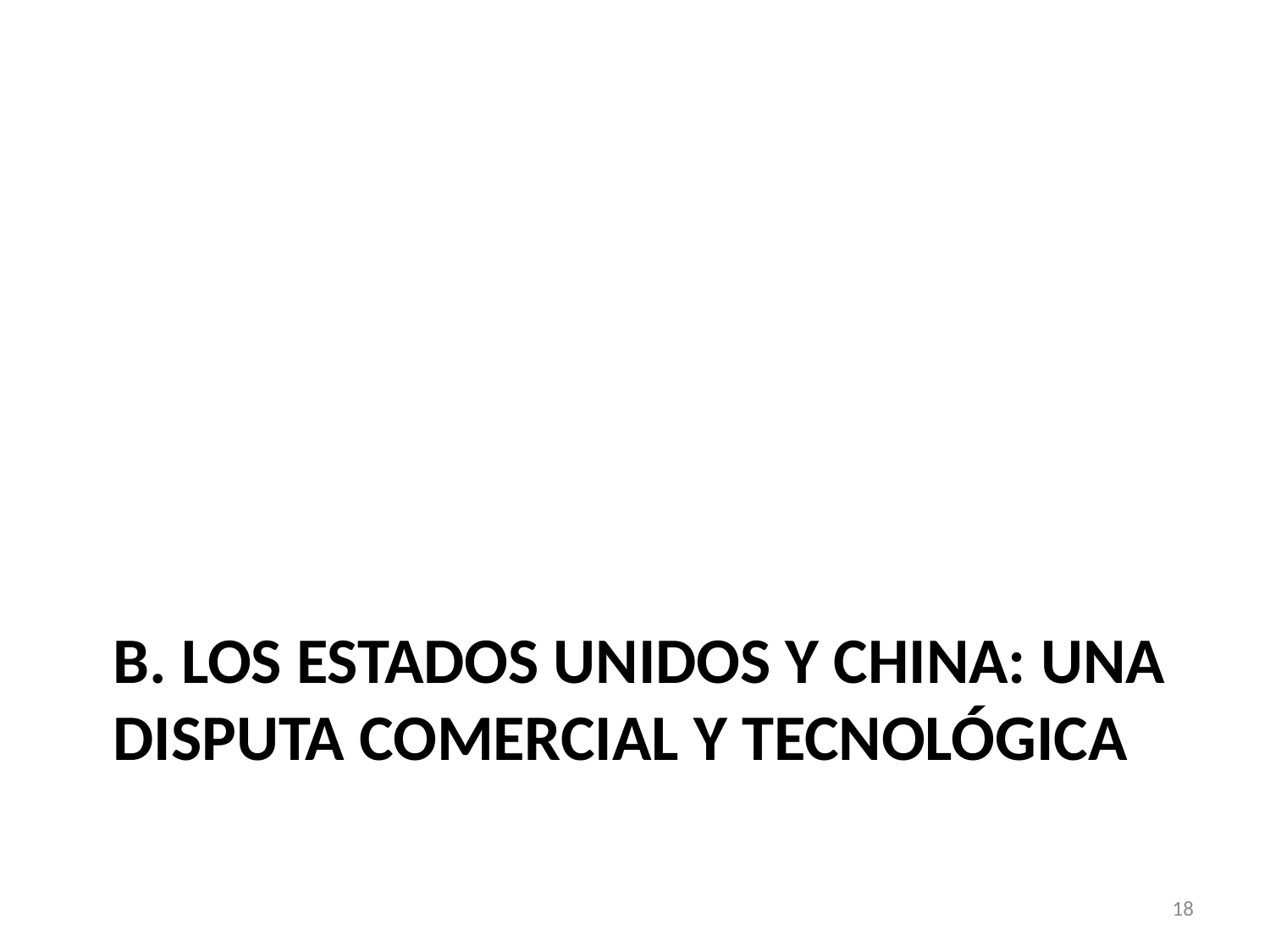

# B. Los Estados Unidos y China: una disputa comercial y tecnológica
18